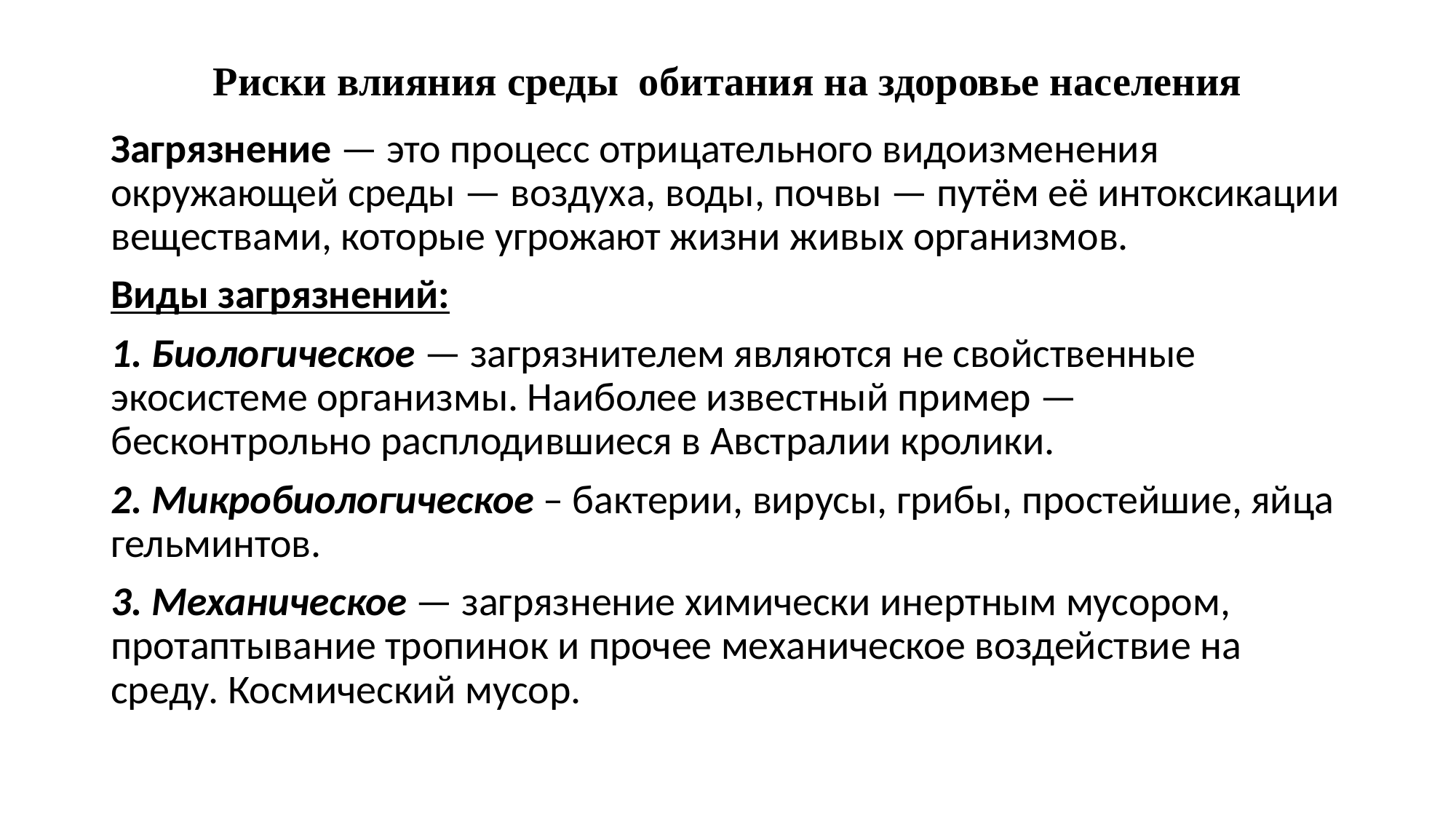

# Риски влияния среды  обитания на здоровье населения
Загрязнение — это процесс отрицательного видоизменения окружающей среды — воздуха, воды, почвы — путём её интоксикации веществами, которые угрожают жизни живых организмов.
Виды загрязнений:
1. Биологическое — загрязнителем являются не свойственные экосистеме организмы. Наиболее известный пример — бесконтрольно расплодившиеся в Австралии кролики.
2. Микробиологическое – бактерии, вирусы, грибы, простейшие, яйца гельминтов.
3. Механическое — загрязнение химически инертным мусором, протаптывание тропинок и прочее механическое воздействие на среду. Космический мусор.